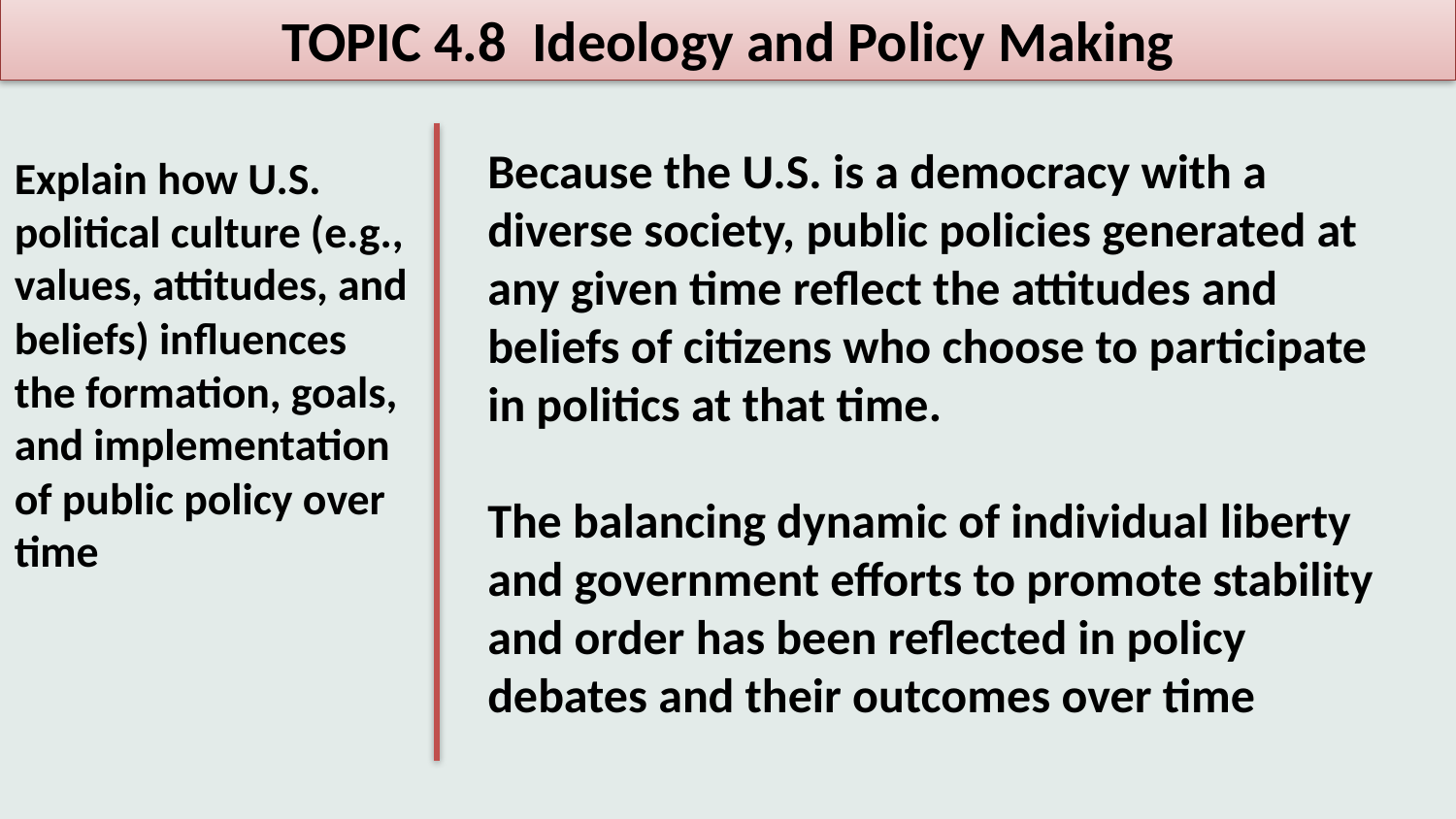

TOPIC 4.8  Ideology and Policy Making
Because the U.S. is a democracy with a diverse society, public policies generated at any given time reflect the attitudes and beliefs of citizens who choose to participate in politics at that time.

The balancing dynamic of individual liberty and government efforts to promote stability and order has been reflected in policy debates and their outcomes over time
Explain how U.S. political culture (e.g., values, attitudes, and beliefs) influences the formation, goals, and implementation of public policy over time